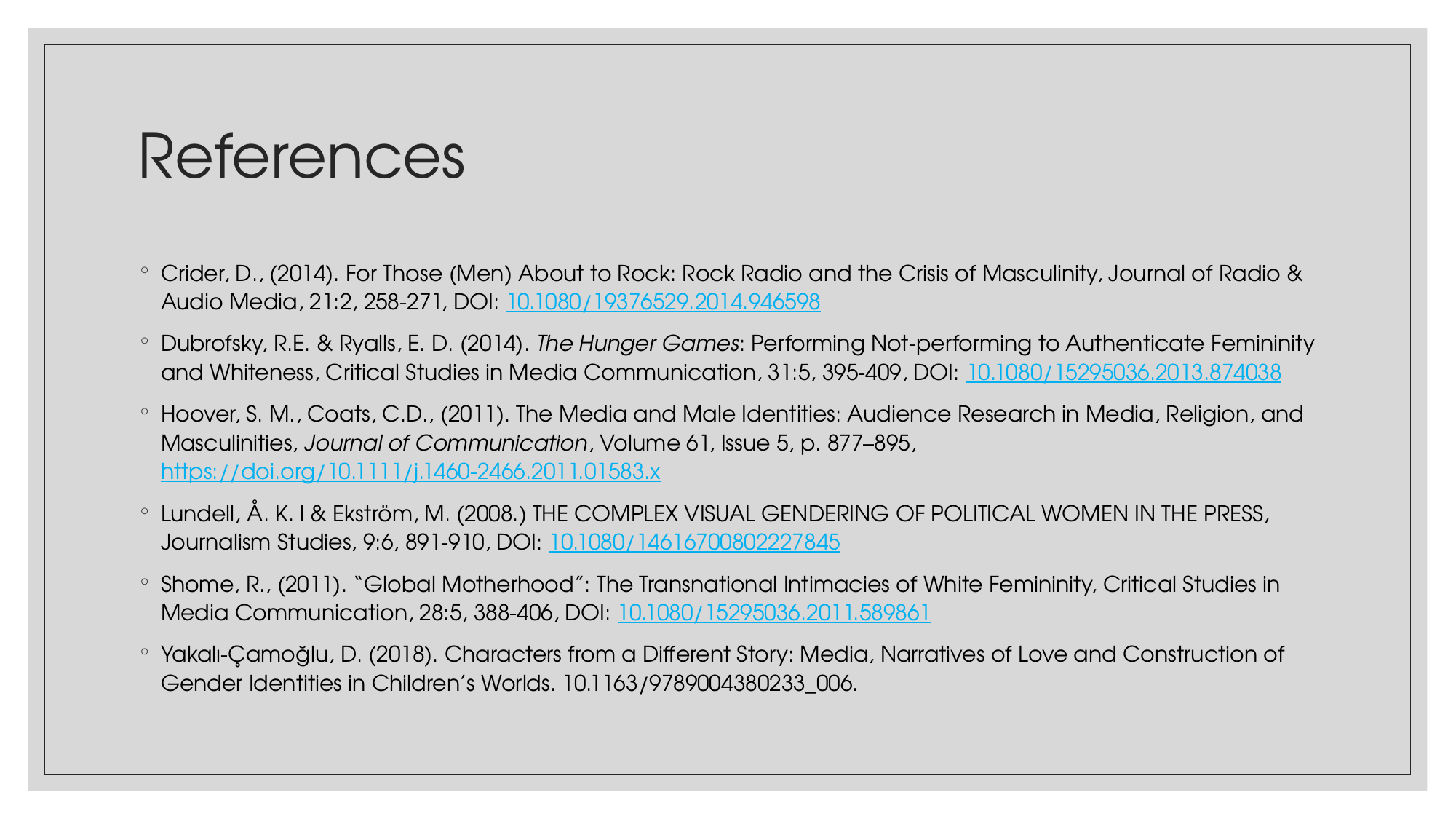

# References
Crider, D., (2014). For Those (Men) About to Rock: Rock Radio and the Crisis of Masculinity, Journal of Radio & Audio Media, 21:2, 258-271, DOI: 10.1080/19376529.2014.946598
Dubrofsky, R.E. & Ryalls, E. D. (2014). The Hunger Games: Performing Not-performing to Authenticate Femininity and Whiteness, Critical Studies in Media Communication, 31:5, 395-409, DOI: 10.1080/15295036.2013.874038
Hoover, S. M., Coats, C.D., (2011). The Media and Male Identities: Audience Research in Media, Religion, and Masculinities, Journal of Communication, Volume 61, Issue 5, p. 877–895, https://doi.org/10.1111/j.1460-2466.2011.01583.x
Lundell, Å. K. l & Ekström, M. (2008.) THE COMPLEX VISUAL GENDERING OF POLITICAL WOMEN IN THE PRESS, Journalism Studies, 9:6, 891-910, DOI: 10.1080/14616700802227845
Shome, R., (2011). “Global Motherhood”: The Transnational Intimacies of White Femininity, Critical Studies in Media Communication, 28:5, 388-406, DOI: 10.1080/15295036.2011.589861
Yakalı-Çamoğlu, D. (2018). Characters from a Different Story: Media, Narratives of Love and Construction of Gender Identities in Children’s Worlds. 10.1163/9789004380233_006.